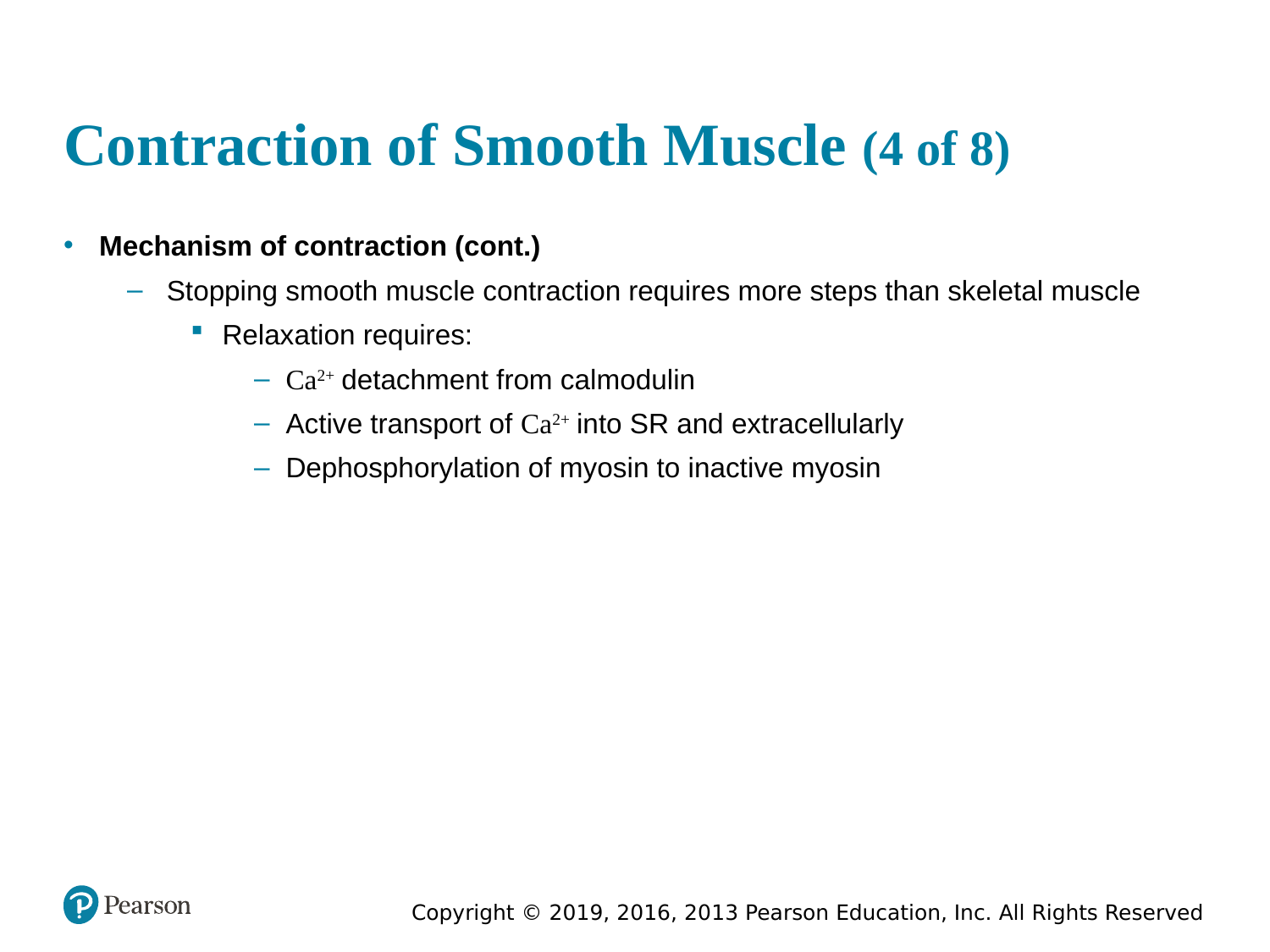

# Contraction of Smooth Muscle (4 of 8)
Mechanism of contraction (cont.)
Stopping smooth muscle contraction requires more steps than skeletal muscle
Relaxation requires:
Ca2+ detachment from calmodulin
Active transport of Ca2+ into SR and extracellularly
Dephosphorylation of myosin to inactive myosin